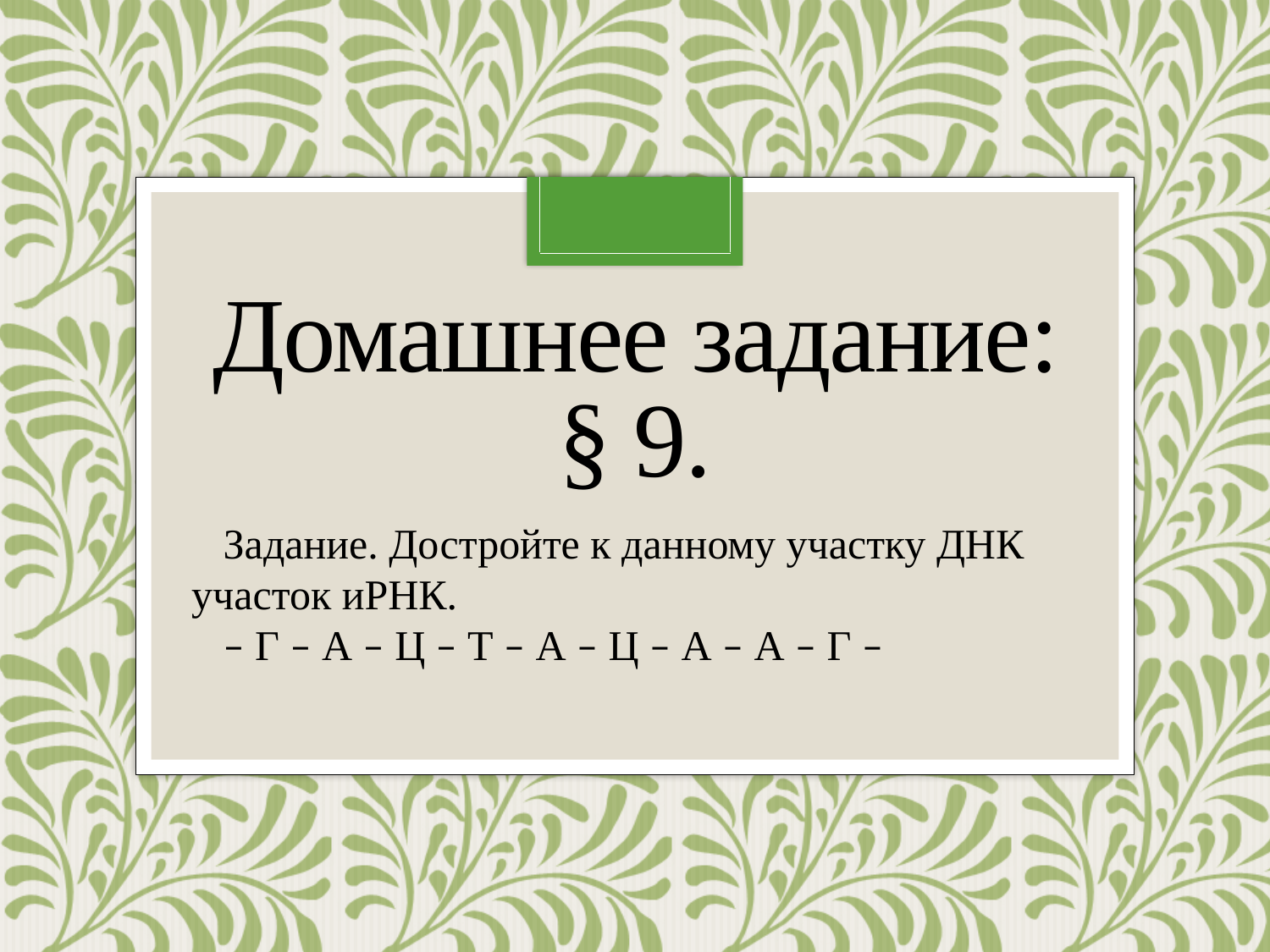

# Домашнее задание: § 9.
Задание. Достройте к данному участку ДНК участок иРНК.
– Г – А – Ц – Т – А – Ц – А – А – Г –